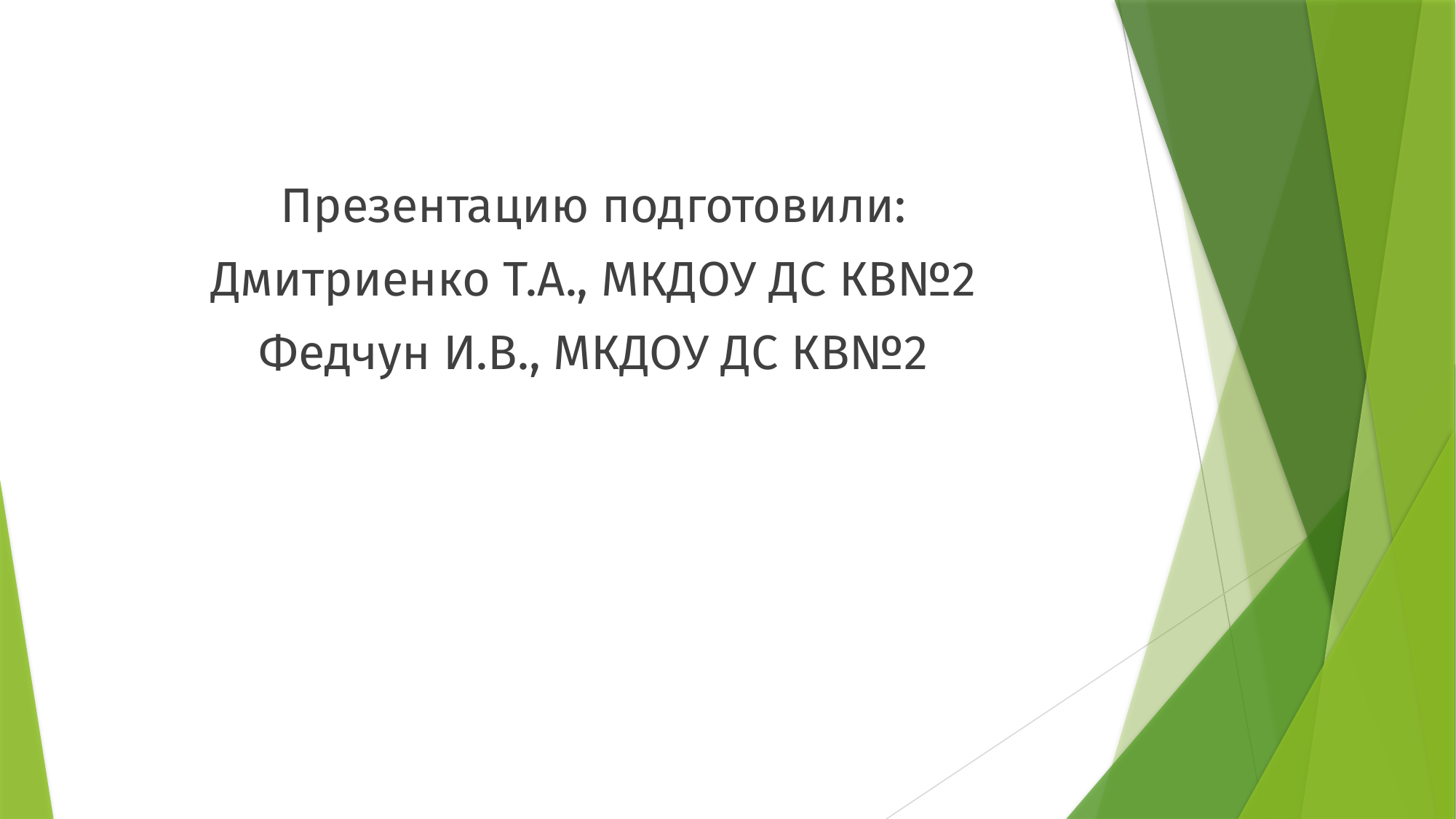

#
Презентацию подготовили:
Дмитриенко Т.А., МКДОУ ДС КВ№2
Федчун И.В., МКДОУ ДС КВ№2